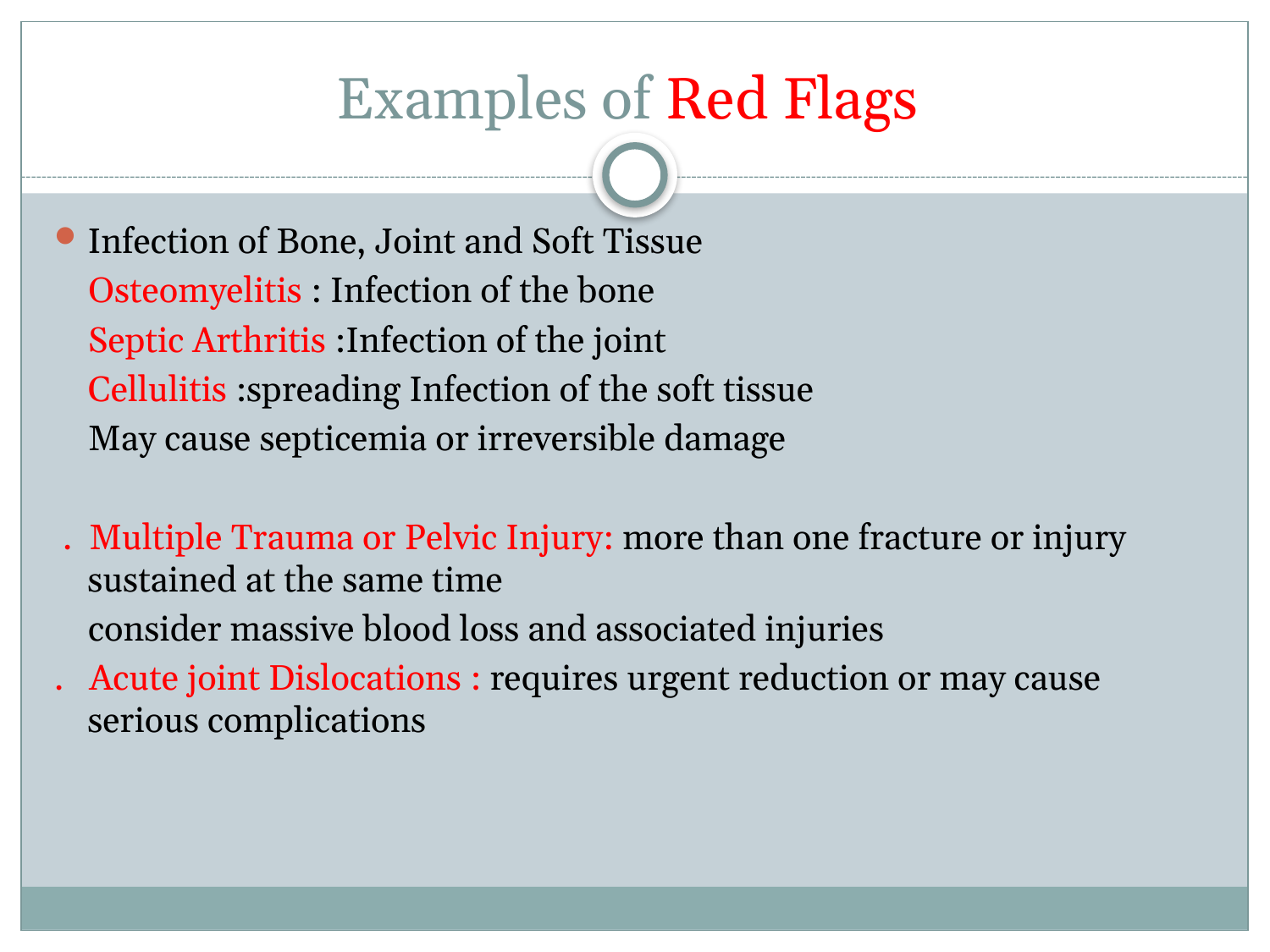

# Examples of Red Flags
Infection of Bone, Joint and Soft Tissue
    Osteomyelitis : Infection of the bone
    Septic Arthritis :Infection of the joint
    Cellulitis :spreading Infection of the soft tissue
    May cause septicemia or irreversible damage

 .  Multiple Trauma or Pelvic Injury: more than one fracture or injury sustained at the same time
    consider massive blood loss and associated injuries
.   Acute joint Dislocations : requires urgent reduction or may cause serious complications